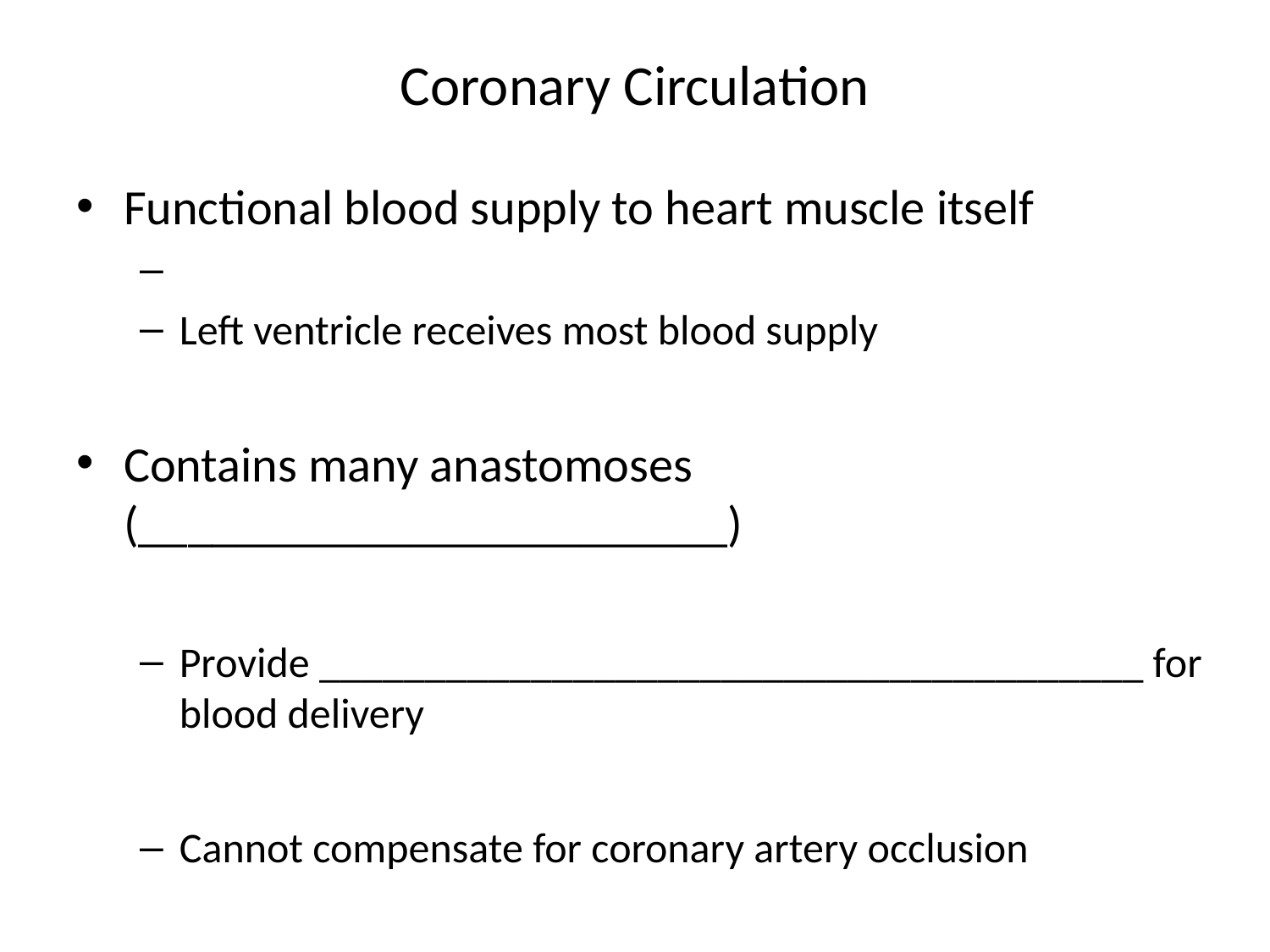

# Coronary Circulation
Functional blood supply to heart muscle itself

Left ventricle receives most blood supply

Contains many anastomoses (________________________)

Provide _______________________________________ for blood delivery

Cannot compensate for coronary artery occlusion